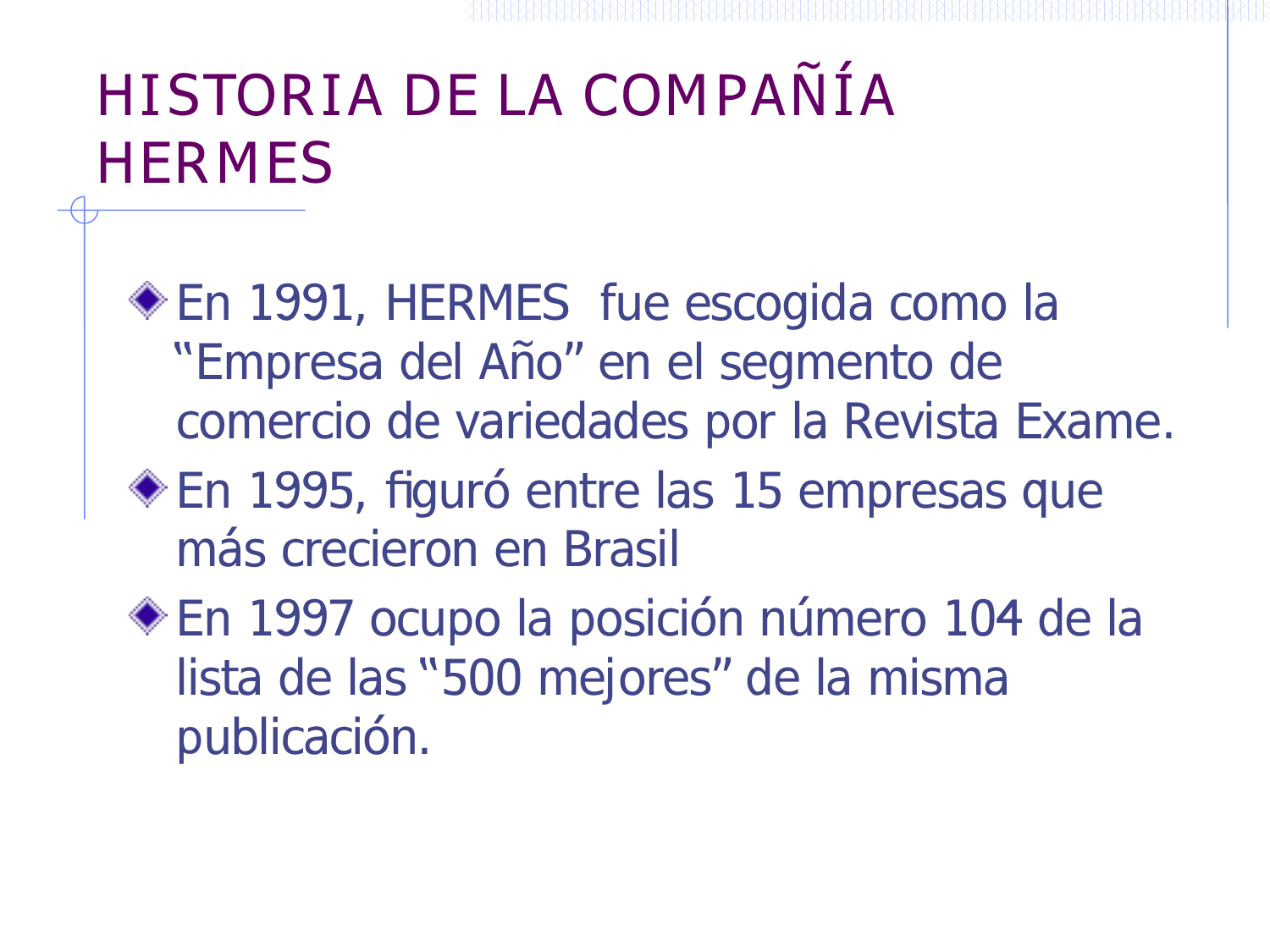

# HISTORIA DE LA COMPAÑÍA HERMES
En 1991, HERMES  fue escogida como la “Empresa del Año” en el segmento de comercio de variedades por la Revista Exame.
En 1995, figuró entre las 15 empresas que más crecieron en Brasil
En 1997 ocupo la posición número 104 de la lista de las “500 mejores” de la misma publicación.